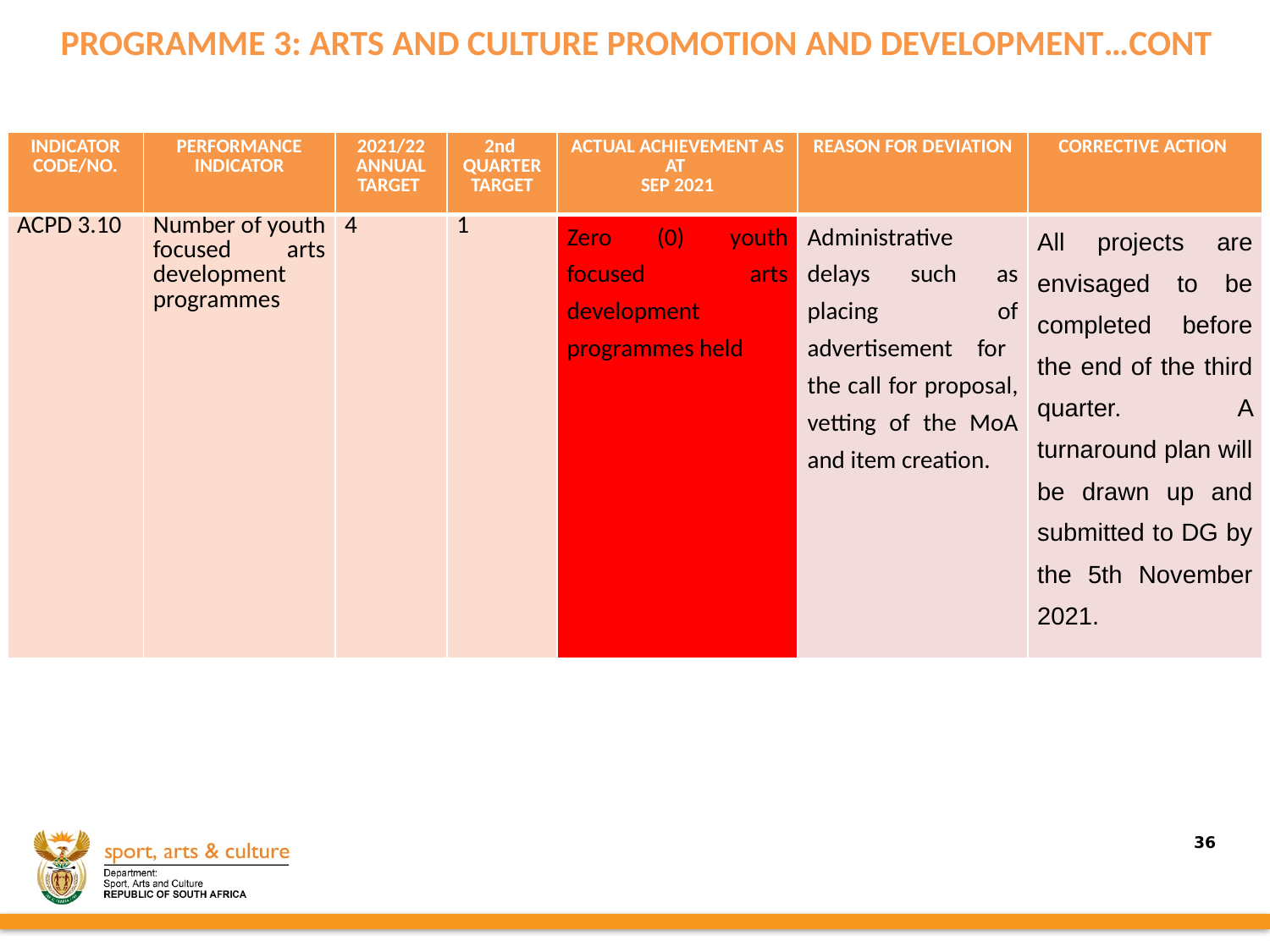

PROGRAMME 3: ARTS AND CULTURE PROMOTION AND DEVELOPMENT…CONT
| INDICATOR CODE/NO. | PERFORMANCE INDICATOR | 2021/22 ANNUAL TARGET | 2nd QUARTER TARGET | ACTUAL ACHIEVEMENT AS AT SEP 2021 | REASON FOR DEVIATION | CORRECTIVE ACTION |
| --- | --- | --- | --- | --- | --- | --- |
| ACPD 3.10 | Number of youth focused arts development programmes | 4 | 1 | Zero (0) youth focused arts development programmes held | Administrative delays such as placing of advertisement for the call for proposal, vetting of the MoA and item creation. | All projects are envisaged to be completed before the end of the third quarter. A turnaround plan will be drawn up and submitted to DG by the 5th November 2021. |
36